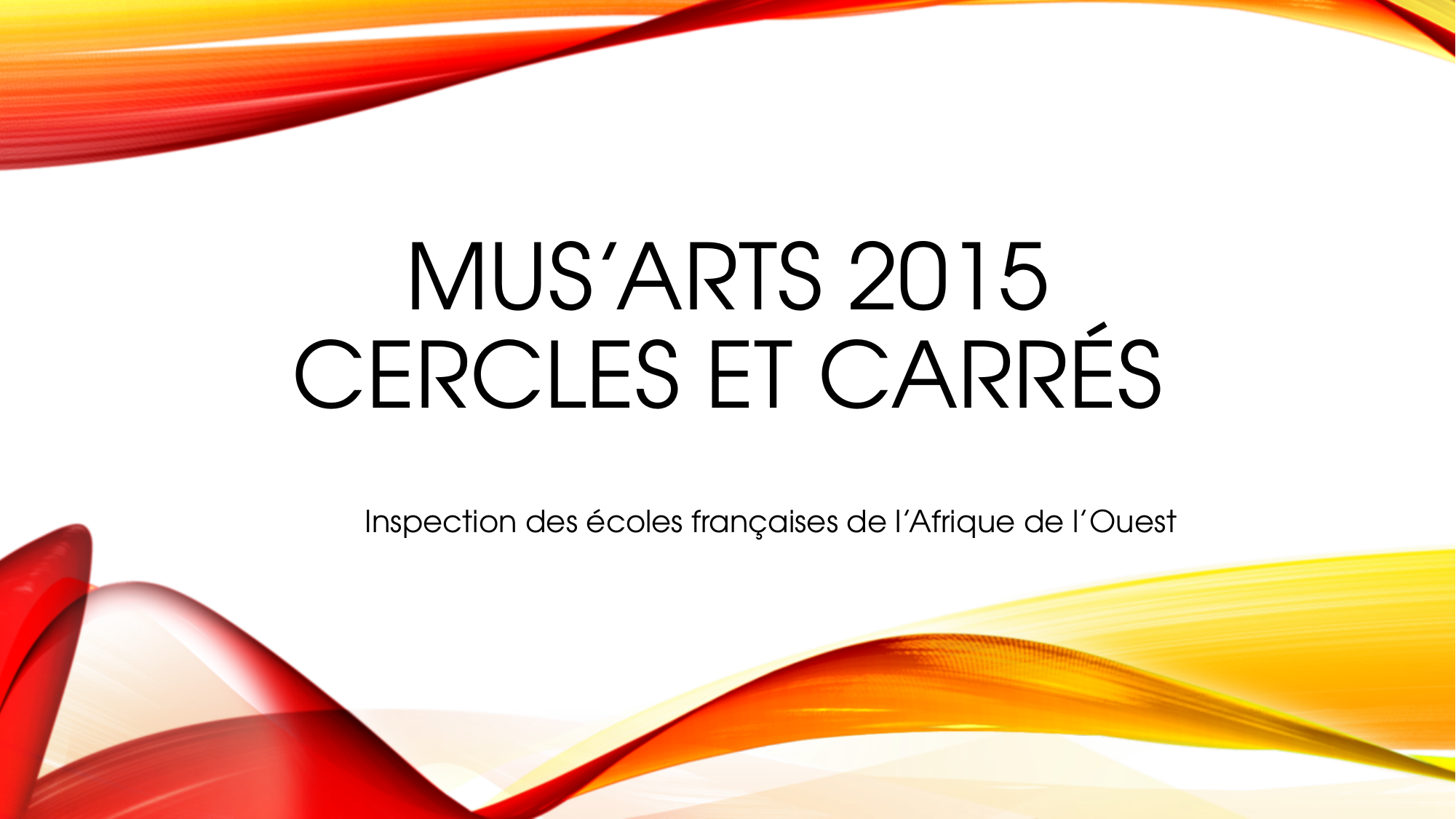

# Mus’Arts 2015 Cercles et carrés
Inspection des écoles françaises de l’Afrique de l’Ouest